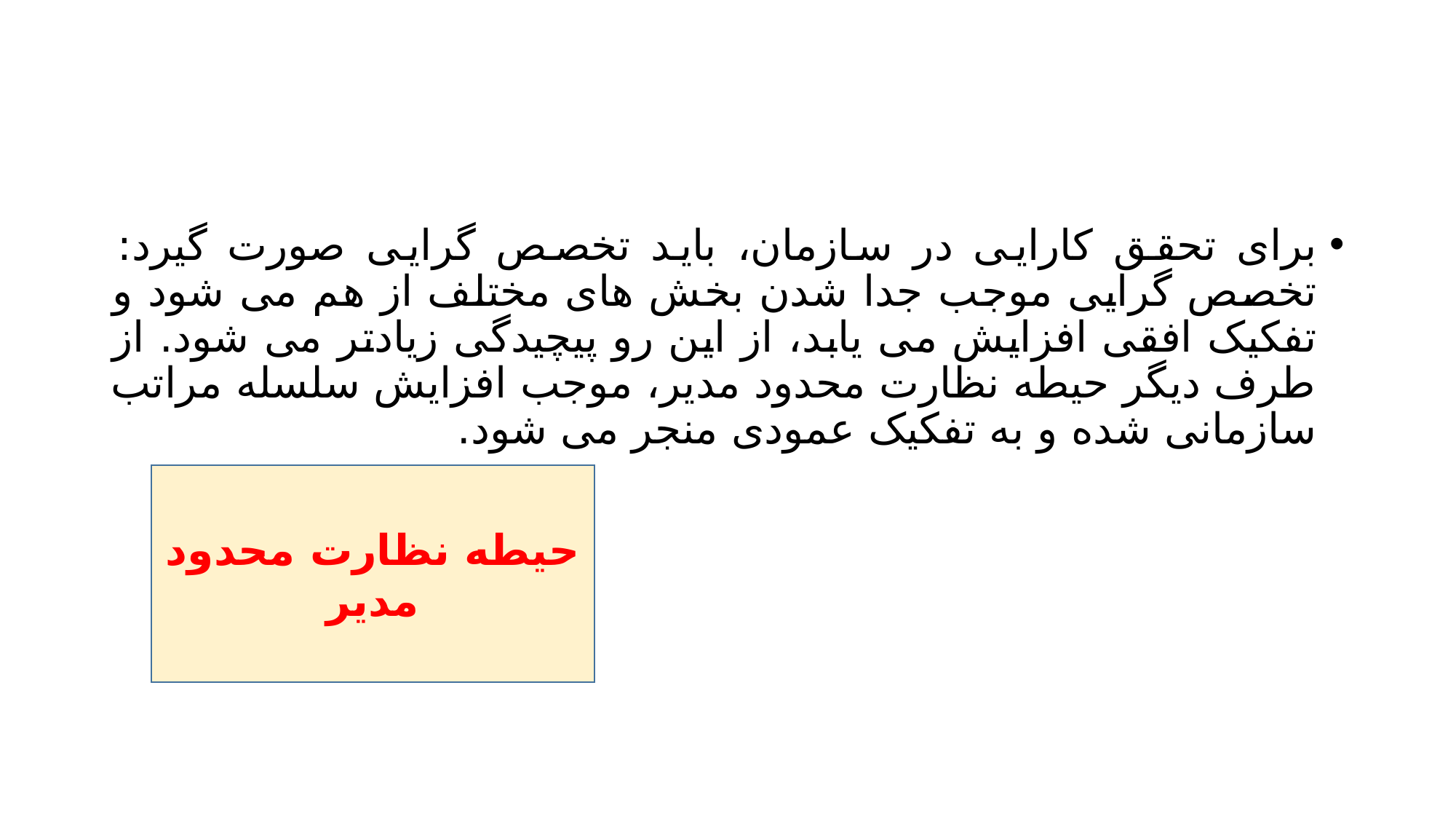

#
برای تحقق کارایی در سازمان، باید تخصص گرایی صورت گیرد: تخصص گرایی موجب جدا شدن بخش های مختلف از هم می شود و تفکیک افقی افزایش می یابد، از این رو پیچیدگی زیادتر می شود. از طرف دیگر حیطه نظارت محدود مدیر، موجب افزایش سلسله مراتب سازمانی شده و به تفکیک عمودی منجر می شود.
حیطه نظارت محدود مدیر